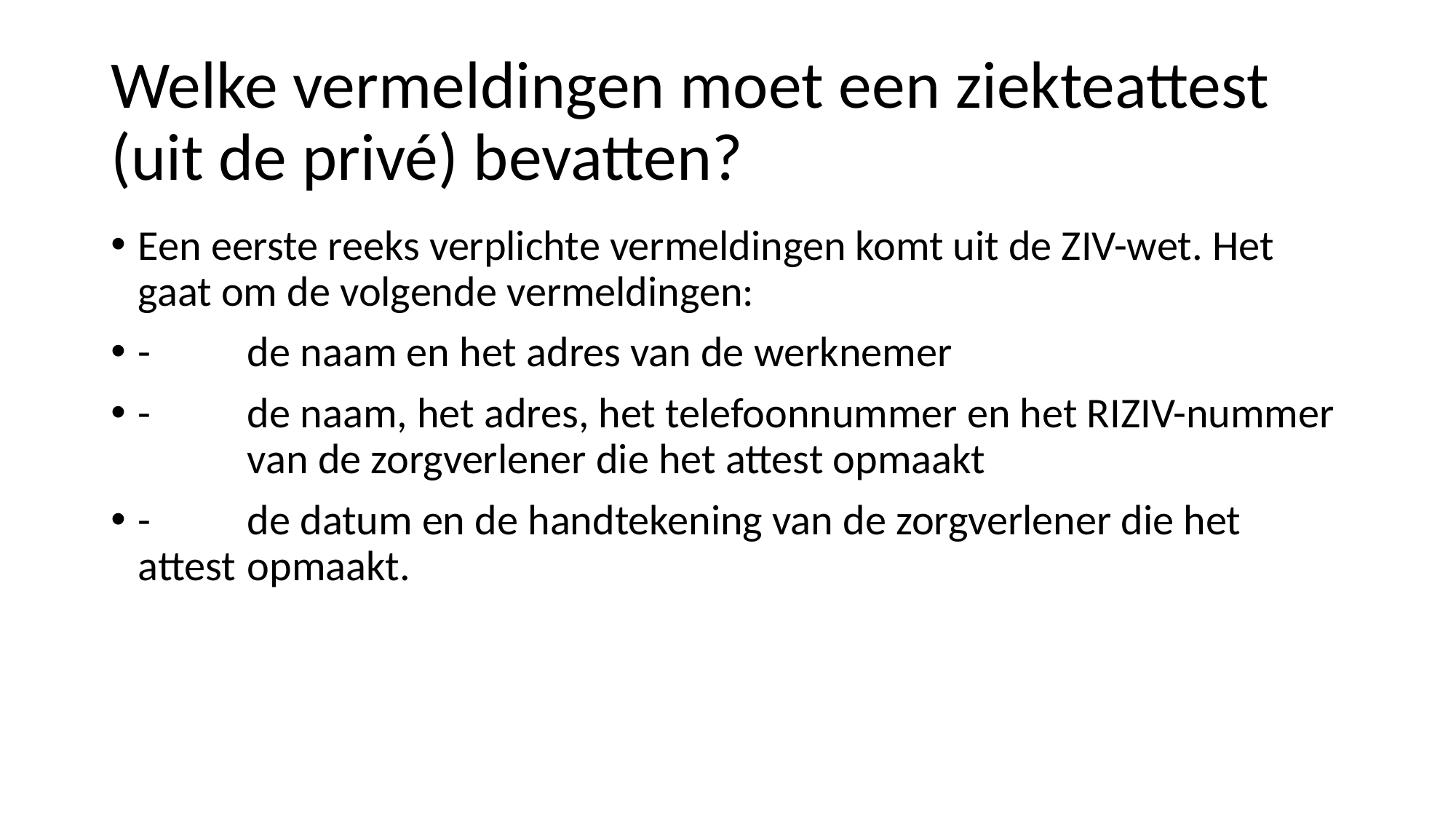

# Welke vermeldingen moet een ziekteattest (uit de privé) bevatten?
Een eerste reeks verplichte vermeldingen komt uit de ZIV-wet. Het gaat om de volgende vermeldingen:
- 	de naam en het adres van de werknemer
- 	de naam, het adres, het telefoonnummer en het RIZIV-nummer 	van de zorgverlener die het attest opmaakt
- 	de datum en de handtekening van de zorgverlener die het attest 	opmaakt.